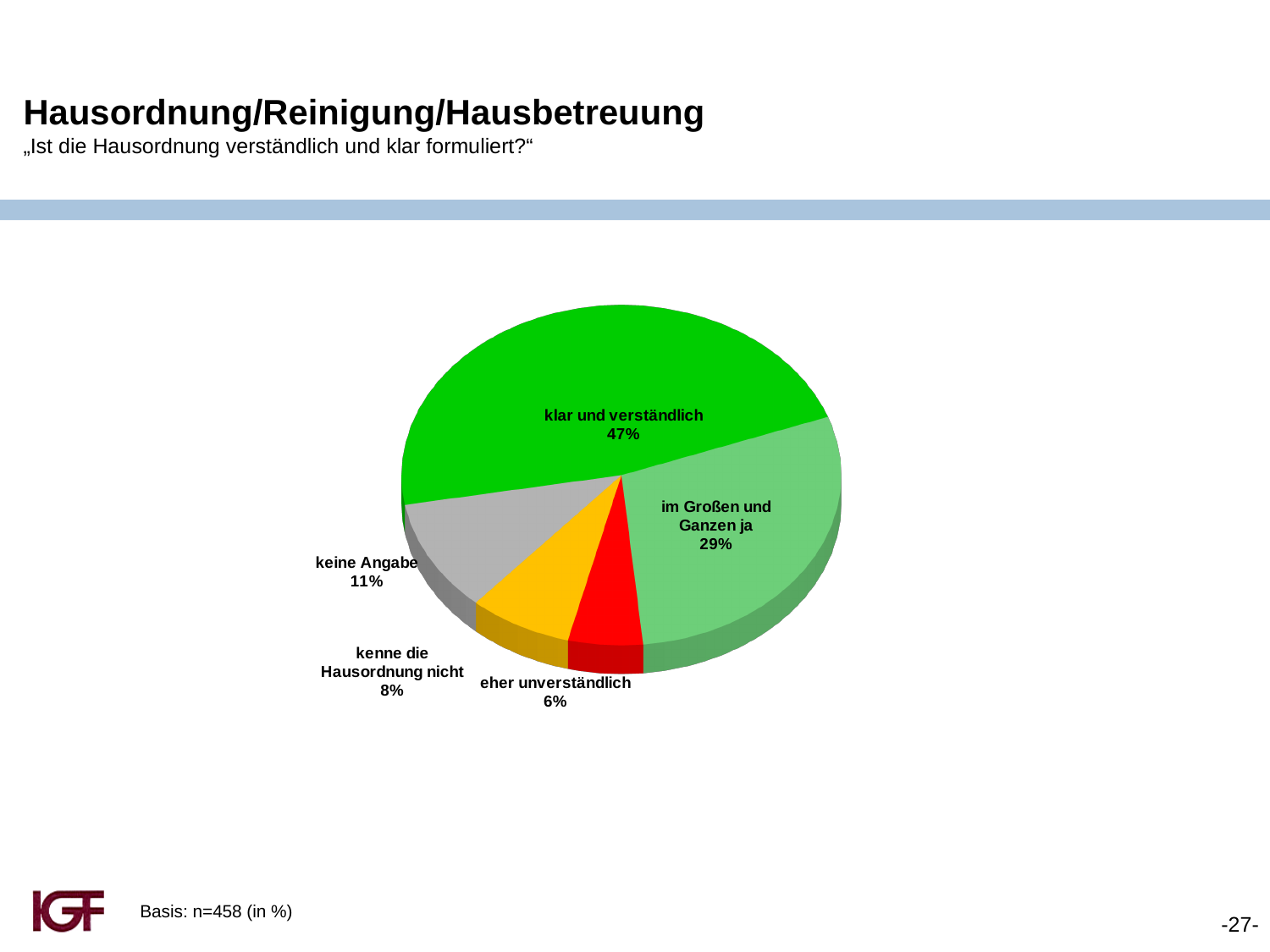

Hausordnung/Reinigung/Hausbetreuung
„Ist die Hausordnung verständlich und klar formuliert?“

[unsupported chart]

Basis: n=458 (in %)
-27-